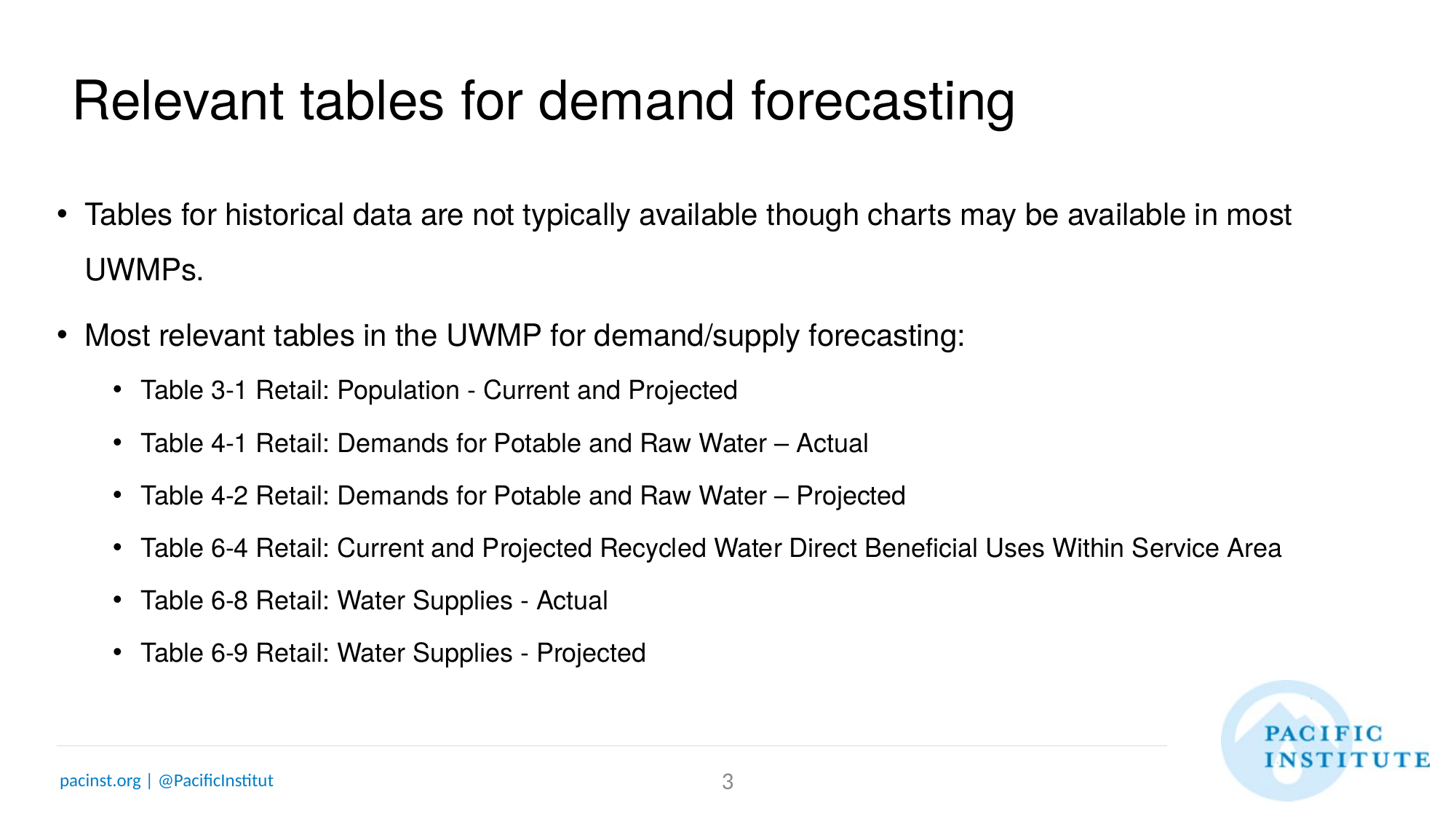

# Relevant tables for demand forecasting
Tables for historical data are not typically available though charts may be available in most UWMPs.
Most relevant tables in the UWMP for demand/supply forecasting:
Table 3-1 Retail: Population - Current and Projected
Table 4-1 Retail: Demands for Potable and Raw Water – Actual
Table 4-2 Retail: Demands for Potable and Raw Water – Projected
Table 6-4 Retail: Current and Projected Recycled Water Direct Beneficial Uses Within Service Area
Table 6-8 Retail: Water Supplies - Actual
Table 6-9 Retail: Water Supplies - Projected

3